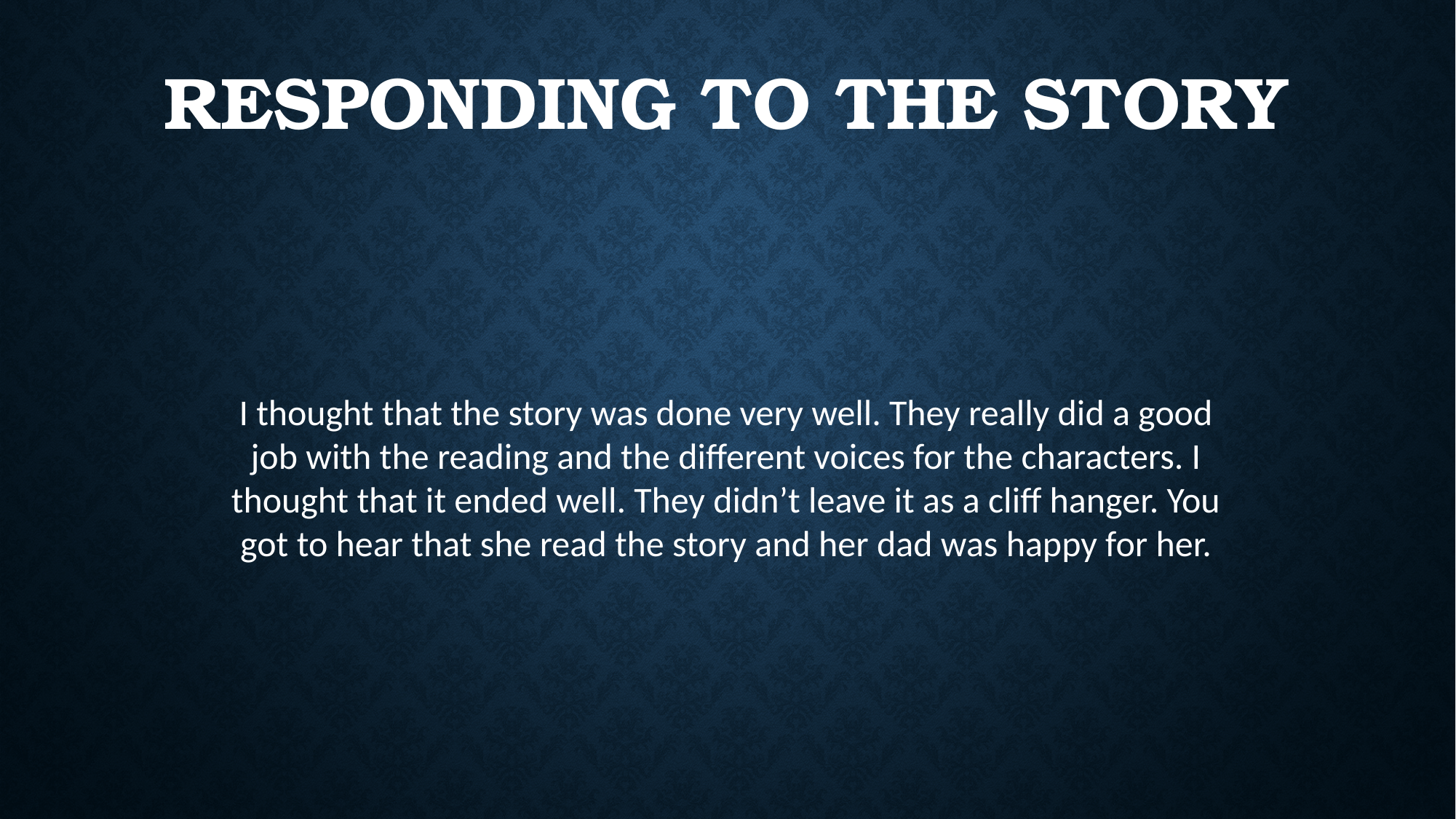

# Responding to the Story
I thought that the story was done very well. They really did a good job with the reading and the different voices for the characters. I thought that it ended well. They didn’t leave it as a cliff hanger. You got to hear that she read the story and her dad was happy for her.